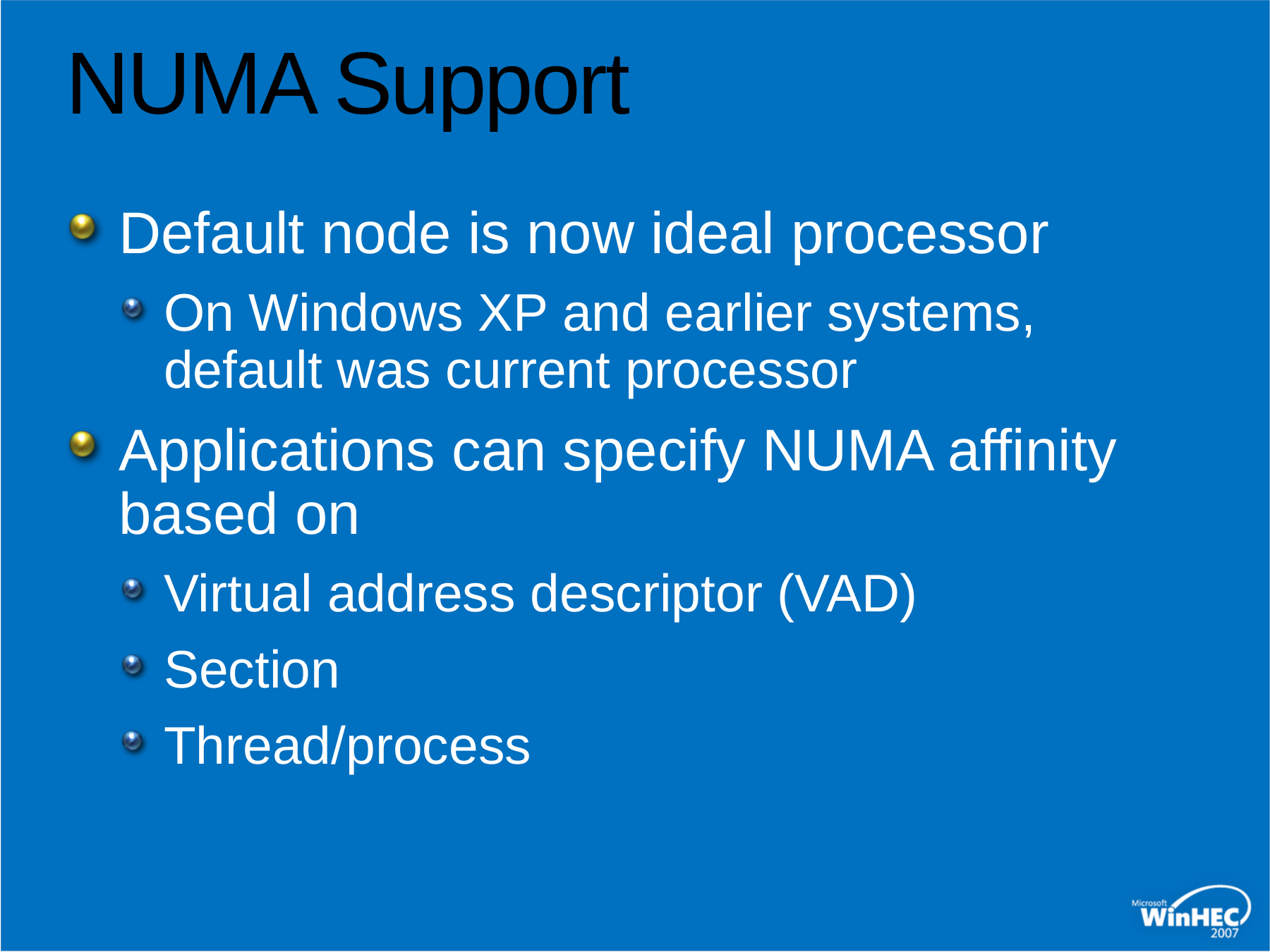

# NUMA Support
Default node is now ideal processor
On Windows XP and earlier systems,
default was current processor
Applications can specify NUMA affinity based on
Virtual address descriptor (VAD)
Section
Thread/process